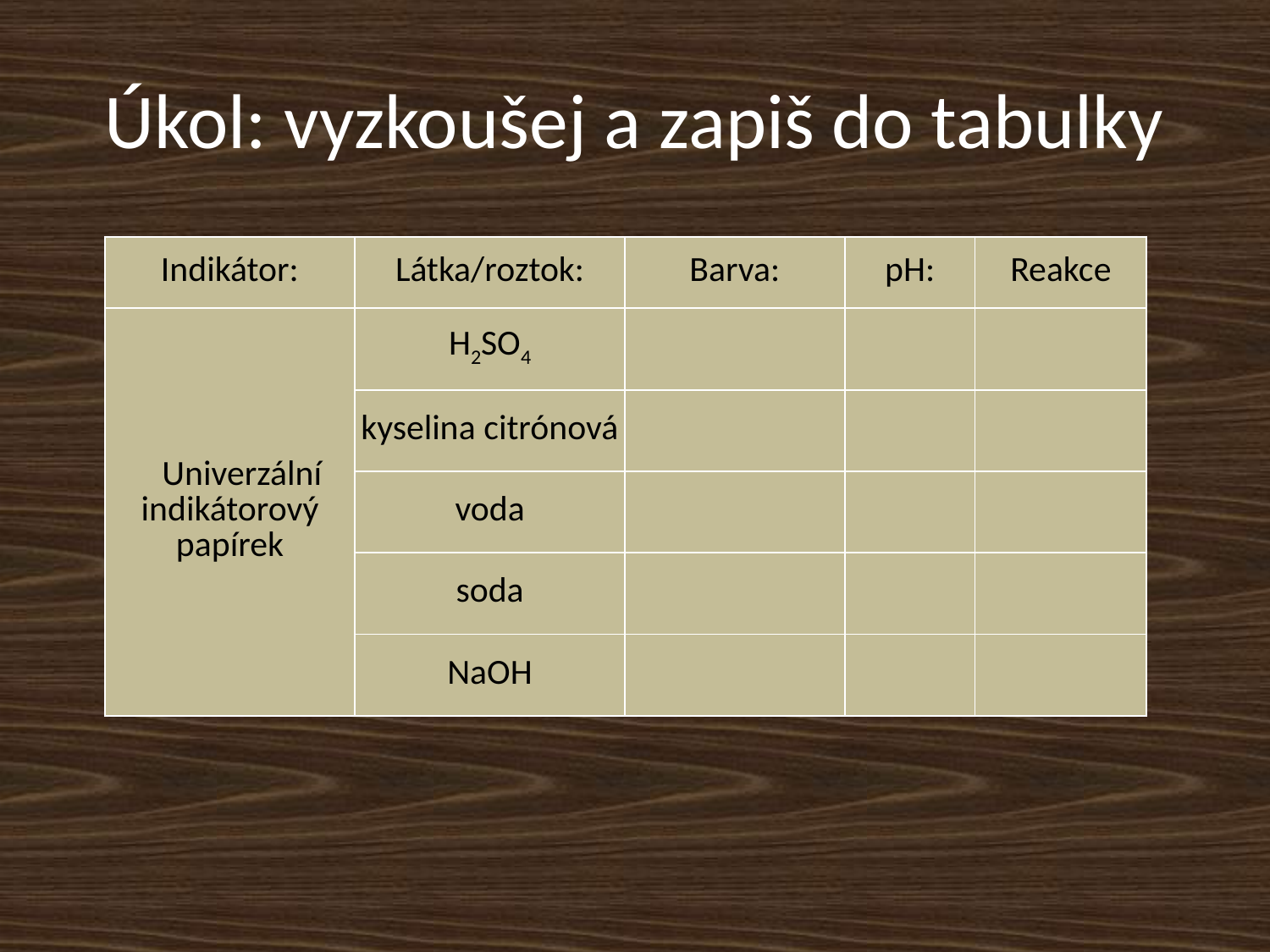

# Úkol: vyzkoušej a zapiš do tabulky
| Indikátor: | Látka/roztok: | Barva: | pH: | Reakce |
| --- | --- | --- | --- | --- |
| Univerzální indikátorový papírek | H2SO4 |  |  |  |
|  | kyselina citrónová |  |  |  |
|  | voda |  |  |  |
|  | soda |  |  |  |
|  | NaOH |  |  |  |